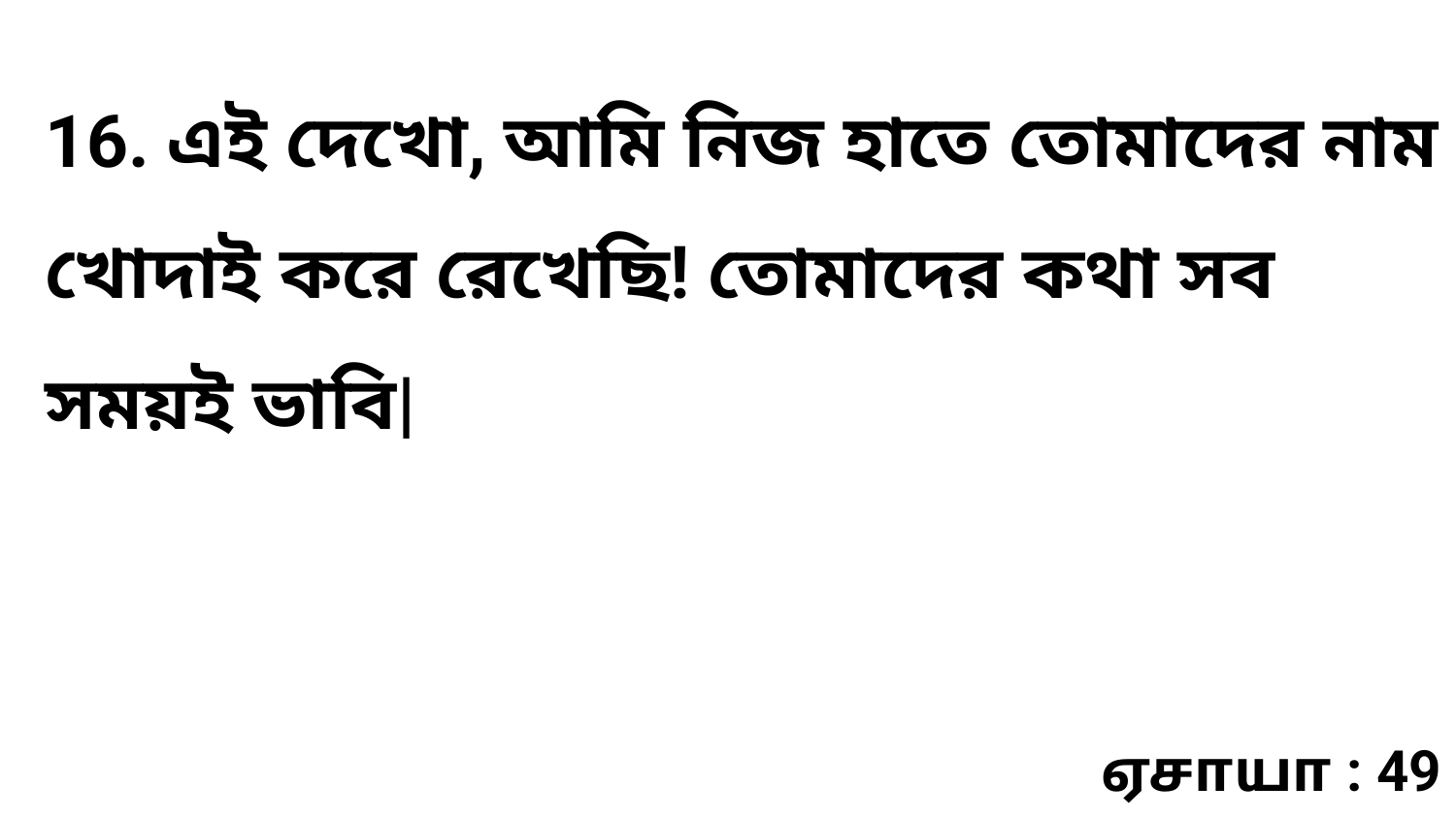

16. এই দেখো, আমি নিজ হাতে তোমাদের নাম খোদাই করে রেখেছি! তোমাদের কথা সব সময়ই ভাবি|
ஏசாயா : 49